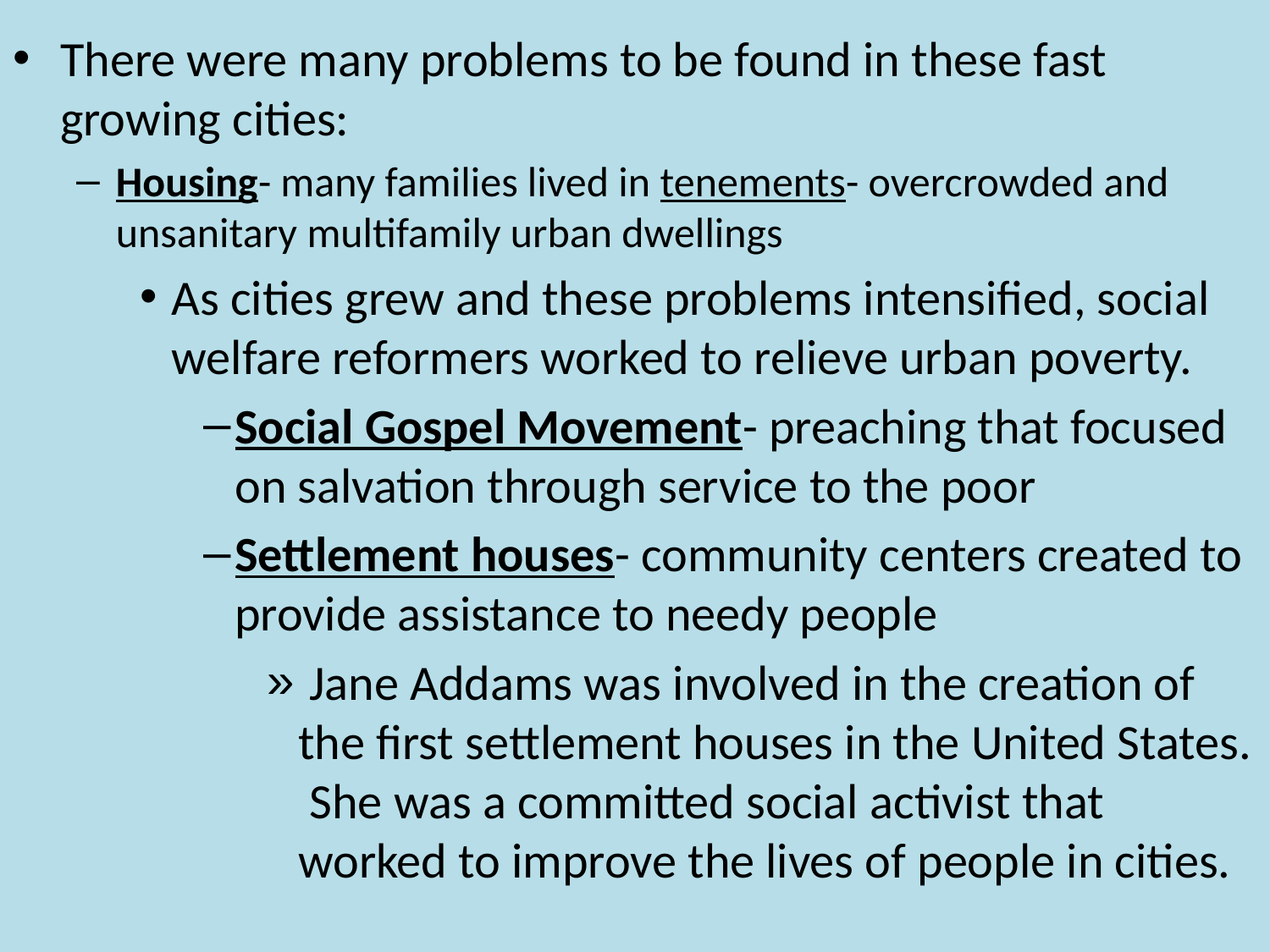

There were many problems to be found in these fast growing cities:
Housing- many families lived in tenements- overcrowded and unsanitary multifamily urban dwellings
As cities grew and these problems intensified, social welfare reformers worked to relieve urban poverty.
Social Gospel Movement- preaching that focused on salvation through service to the poor
Settlement houses- community centers created to provide assistance to needy people
 Jane Addams was involved in the creation of the first settlement houses in the United States.  She was a committed social activist that worked to improve the lives of people in cities.